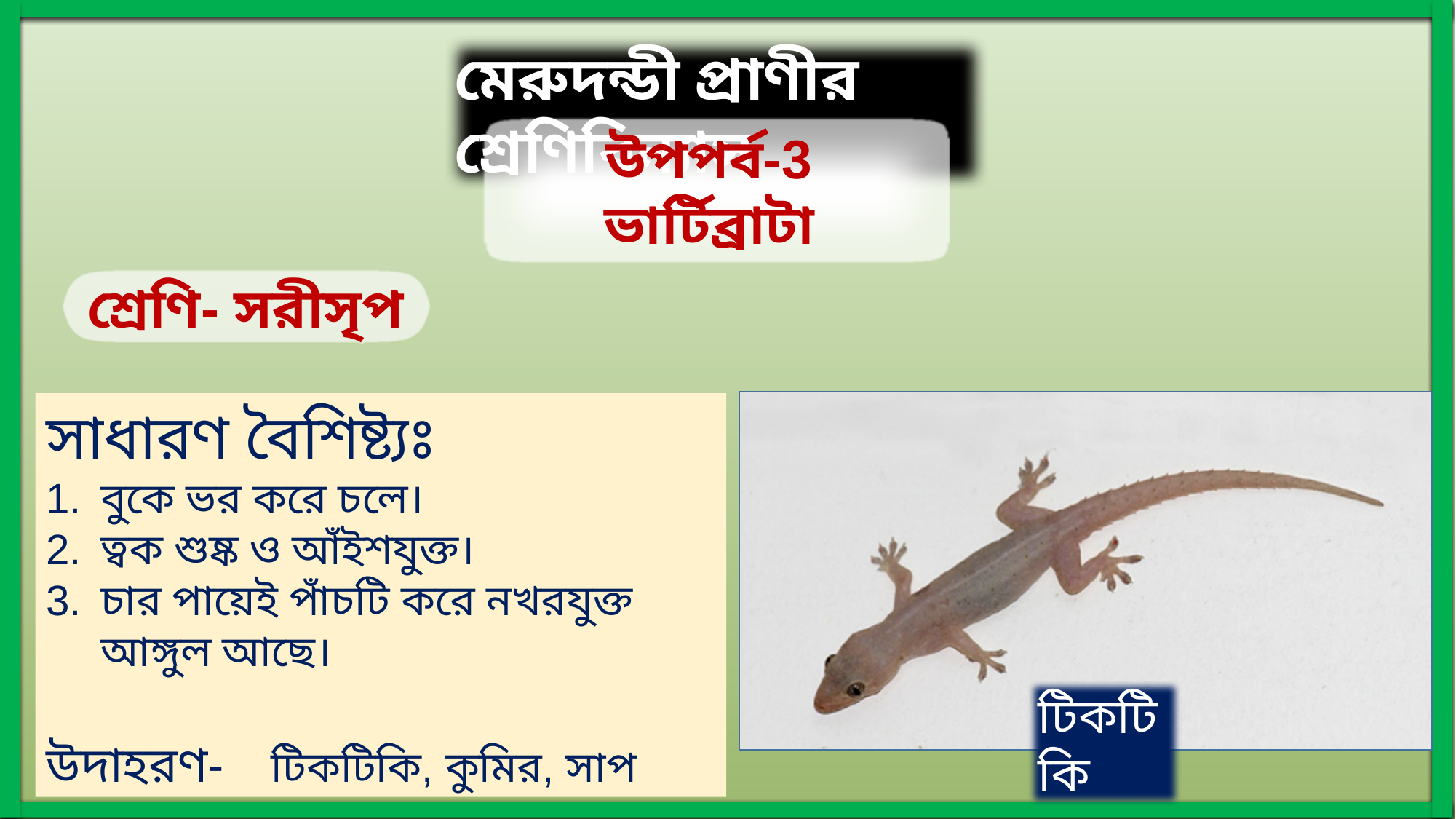

মেরুদন্ডী প্রাণীর শ্রেণিবিন্যাস
উপপর্ব-3  ভার্টিব্রাটা
শ্রেণি- সরীসৃপ

টিকটিকি
সাধারণ বৈশিষ্ট্যঃ
বুকে ভর করে চলে।
ত্বক শুষ্ক ও আঁইশযুক্ত।
চার পায়েই পাঁচটি করে নখরযুক্ত আঙ্গুল আছে।

উদাহরণ-    টিকটিকি, কুমির, সাপ